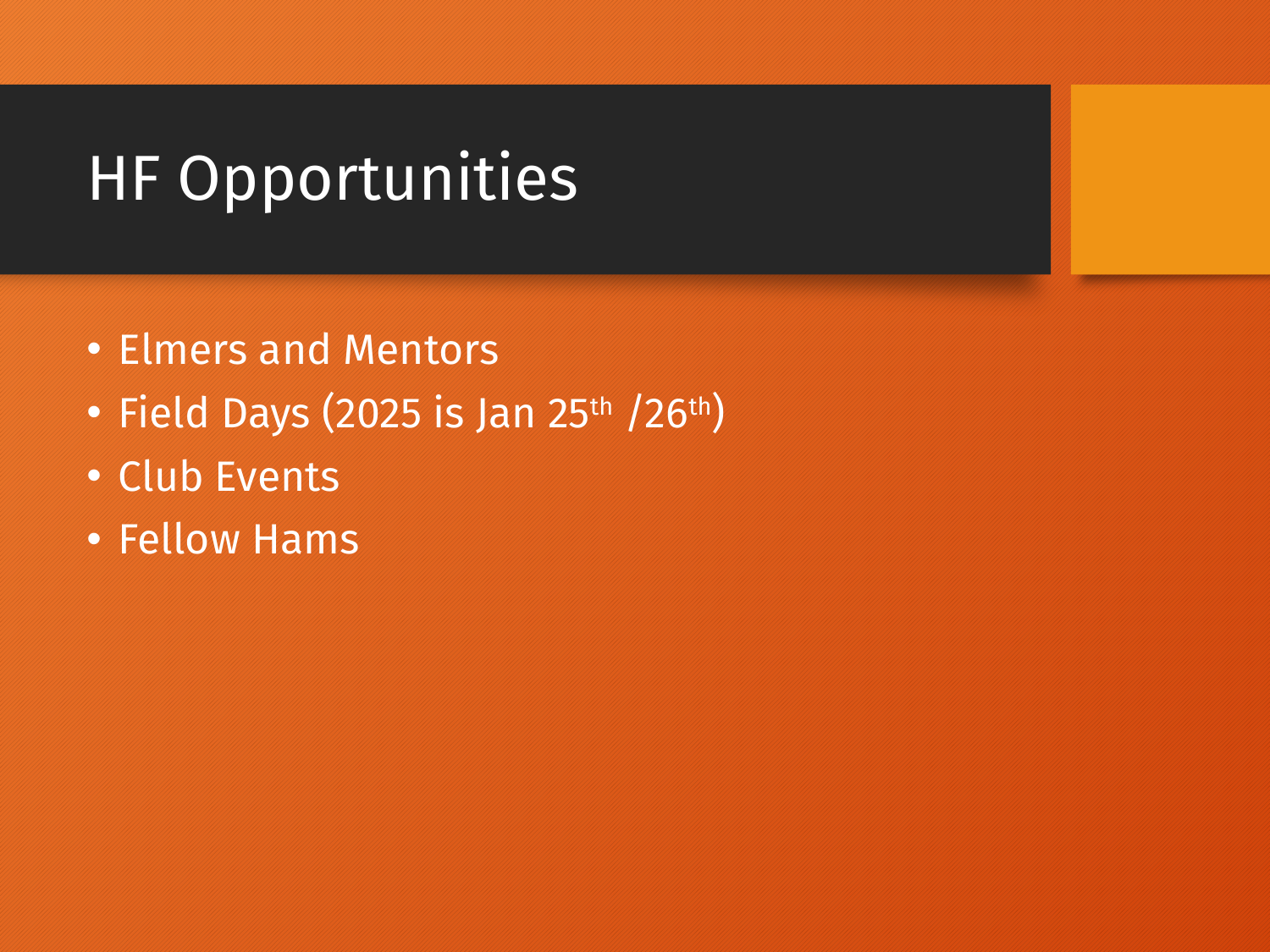

# HF Opportunities
Elmers and Mentors
Field Days (2025 is Jan 25th /26th)
Club Events
Fellow Hams